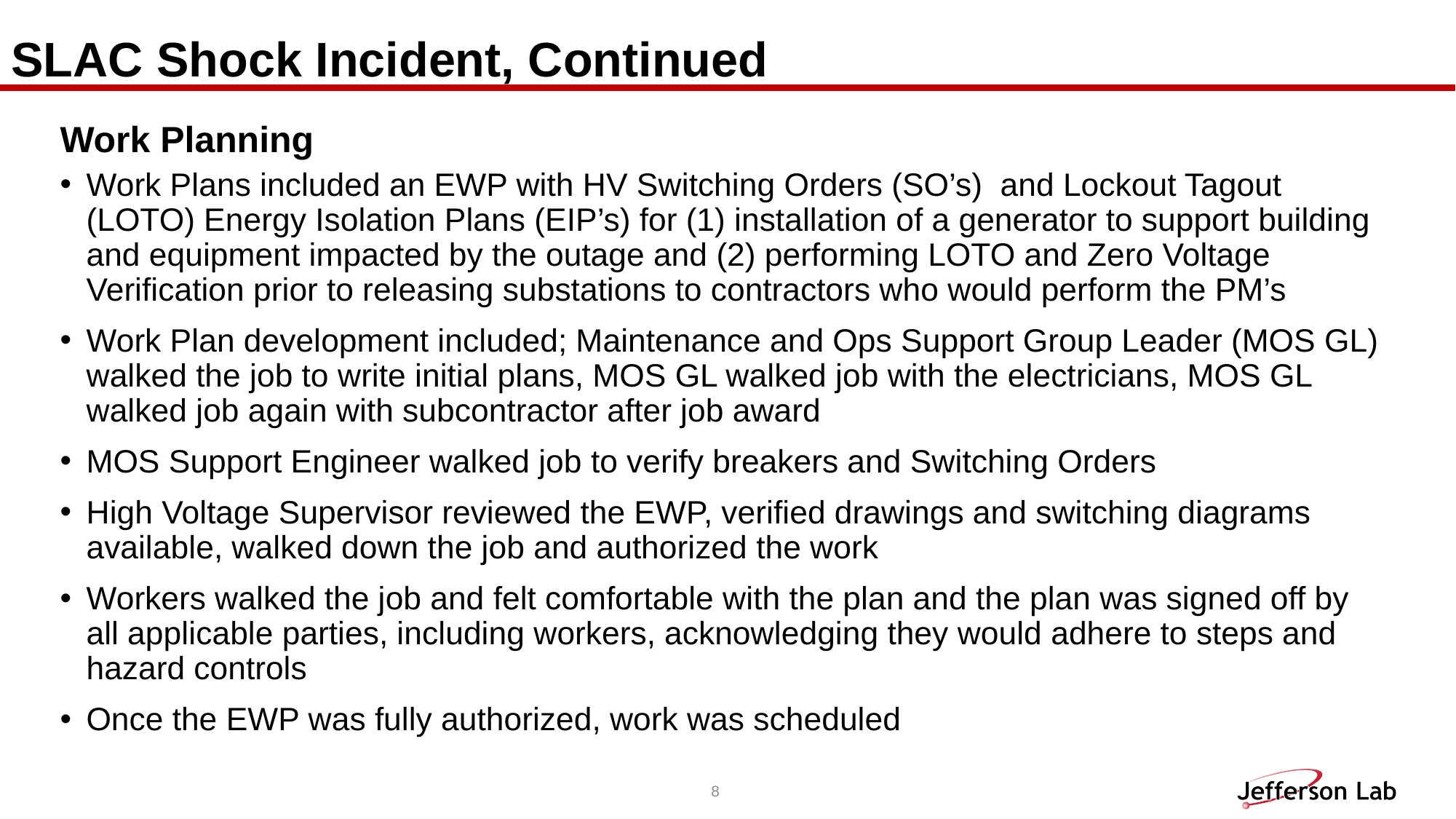

# SLAC Shock Incident, Continued
Work Planning
Work Plans included an EWP with HV Switching Orders (SO’s)  and Lockout Tagout (LOTO) Energy Isolation Plans (EIP’s) for (1) installation of a generator to support building and equipment impacted by the outage and (2) performing LOTO and Zero Voltage Verification prior to releasing substations to contractors who would perform the PM’s
Work Plan development included; Maintenance and Ops Support Group Leader (MOS GL) walked the job to write initial plans, MOS GL walked job with the electricians, MOS GL walked job again with subcontractor after job award
MOS Support Engineer walked job to verify breakers and Switching Orders
High Voltage Supervisor reviewed the EWP, verified drawings and switching diagrams available, walked down the job and authorized the work
Workers walked the job and felt comfortable with the plan and the plan was signed off by all applicable parties, including workers, acknowledging they would adhere to steps and hazard controls
Once the EWP was fully authorized, work was scheduled

8